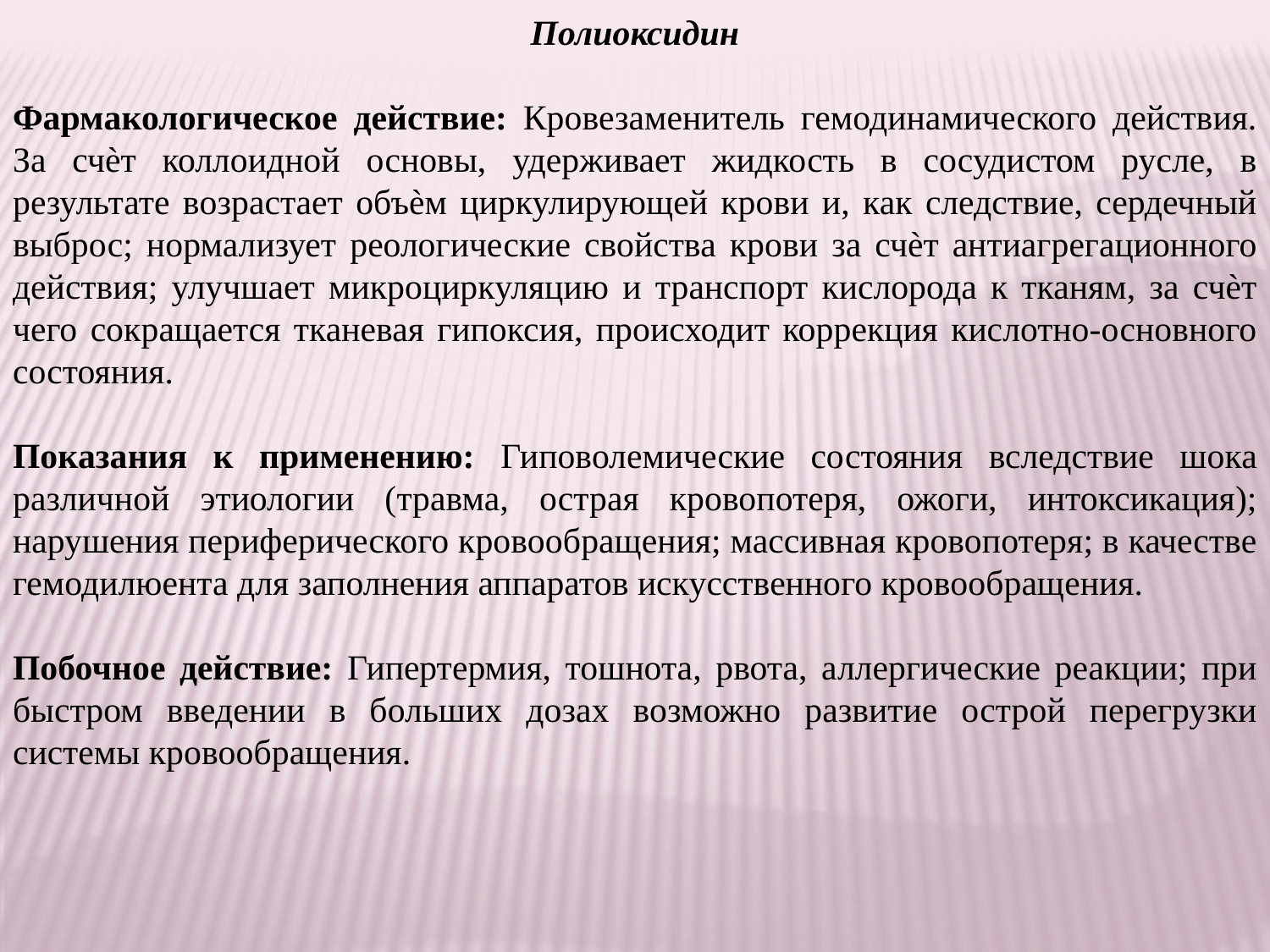

Полиоксидин

Фармакологическое действие: Кровезаменитель гемодинамического действия. За счѐт коллоидной основы, удерживает жидкость в сосудистом русле, в результате возрастает объѐм циркулирующей крови и, как следствие, сердечный выброс; нормализует реологические свойства крови за счѐт антиагрегационного действия; улучшает микроциркуляцию и транспорт кислорода к тканям, за счѐт чего сокращается тканевая гипоксия, происходит коррекция кислотно-основного состояния.

Показания к применению: Гиповолемические состояния вследствие шока различной этиологии (травма, острая кровопотеря, ожоги, интоксикация); нарушения периферического кровообращения; массивная кровопотеря; в качестве гемодилюента для заполнения аппаратов искусственного кровообращения.

Побочное действие: Гипертермия, тошнота, рвота, аллергические реакции; при быстром введении в больших дозах возможно развитие острой перегрузки системы кровообращения.